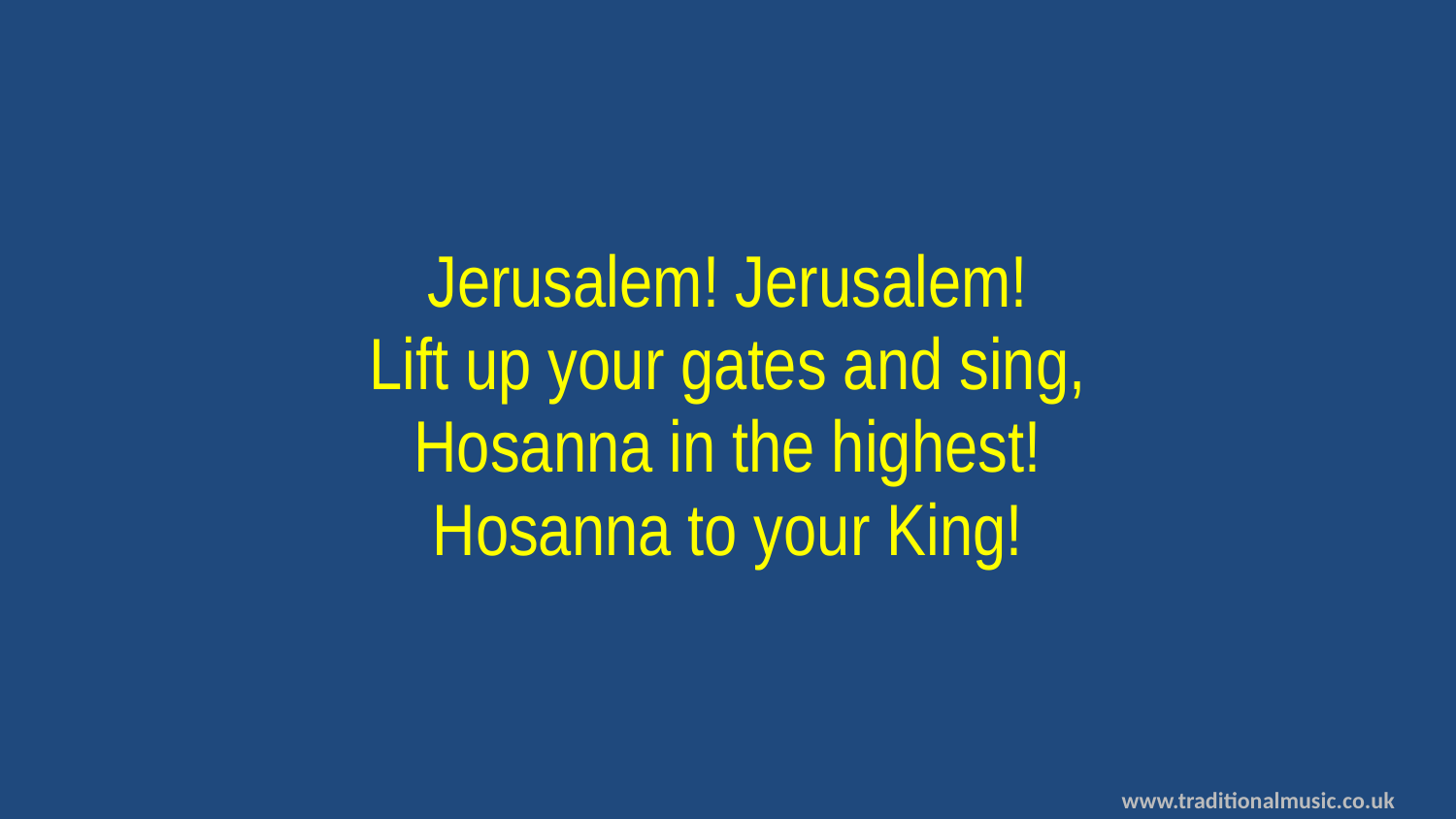

Jerusalem! Jerusalem!
Lift up your gates and sing,
Hosanna in the highest!
Hosanna to your King!